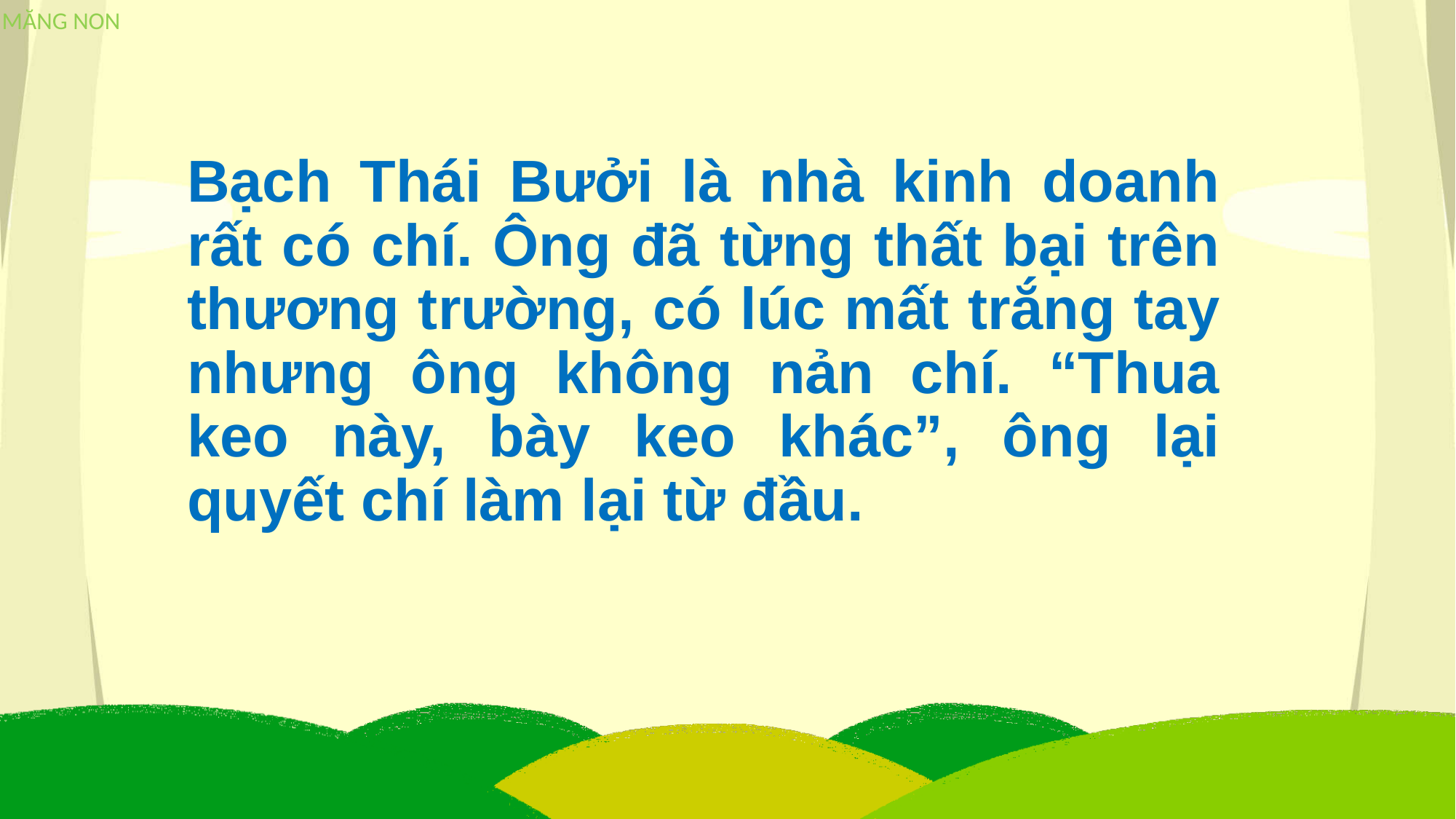

Bạch Thái Bưởi là nhà kinh doanh rất có chí. Ông đã từng thất bại trên thương trường, có lúc mất trắng tay nhưng ông không nản chí. “Thua keo này, bày keo khác”, ông lại quyết chí làm lại từ đầu.